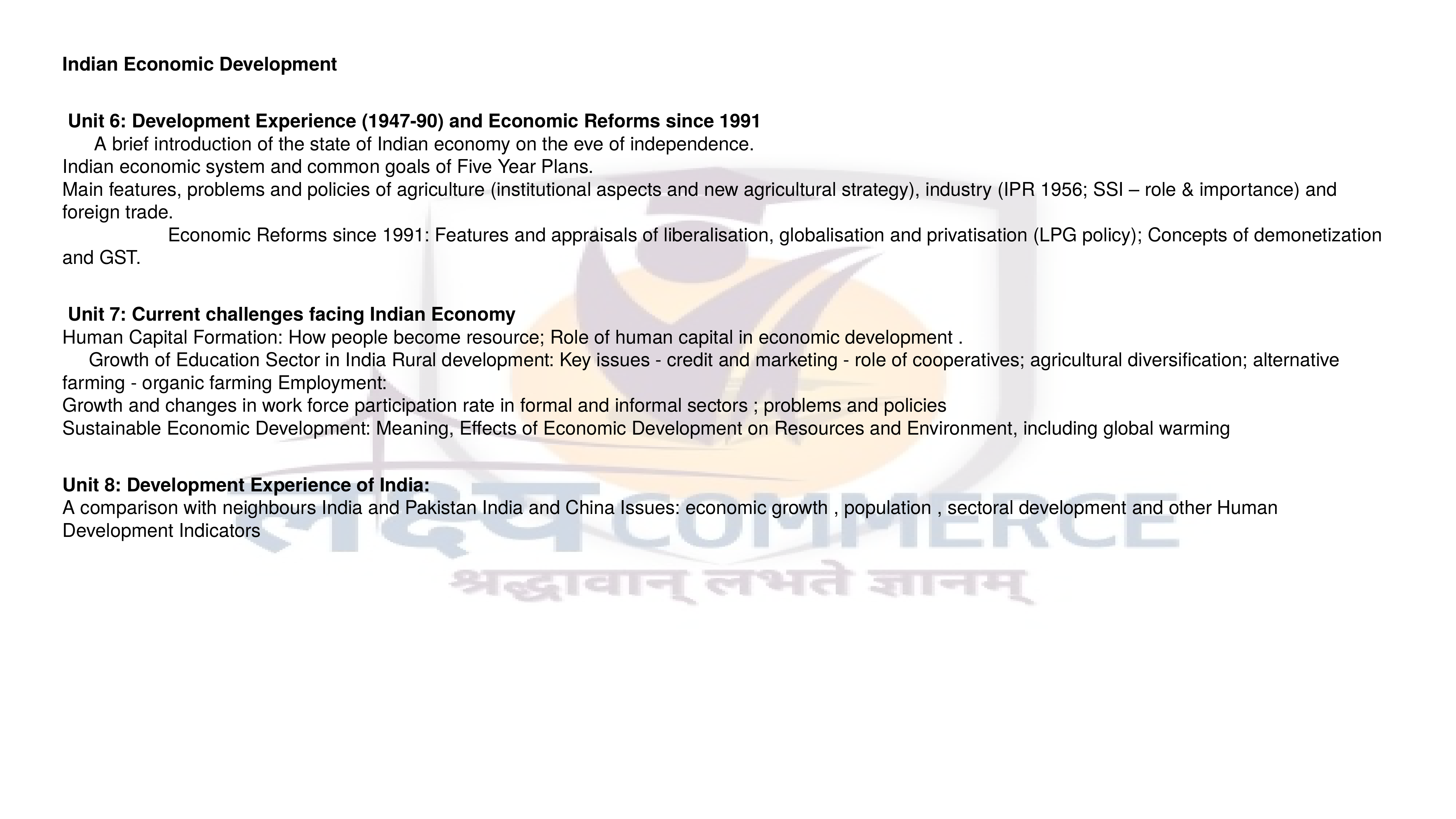

Indian Economic Development
 Unit 6: Development Experience (1947-90) and Economic Reforms since 1991                                                                                                                             A brief introduction of the state of Indian economy on the eve of independence.                                                                                                                   Indian economic system and common goals of Five Year Plans.                                                                                                                                                Main features, problems and policies of agriculture (institutional aspects and new agricultural strategy), industry (IPR 1956; SSI – role & importance) and foreign trade.                                                                                                                                                                                                                                                           Economic Reforms since 1991: Features and appraisals of liberalisation, globalisation and privatisation (LPG policy); Concepts of demonetization and GST.
 Unit 7: Current challenges facing Indian Economy                                                                                                                                                                     Human Capital Formation: How people become resource; Role of human capital in economic development .                                                                                      Growth of Education Sector in India Rural development: Key issues - credit and marketing - role of cooperatives; agricultural diversification; alternative farming - organic farming Employment:                                                                                                                                                                                           Growth and changes in work force participation rate in formal and informal sectors ; problems and policies                                                                  Sustainable Economic Development: Meaning, Effects of Economic Development on Resources and Environment, including global warming
Unit 8: Development Experience of India:                                                                                                                                                                                     A comparison with neighbours India and Pakistan India and China Issues: economic growth , population , sectoral development and other Human Development Indicators